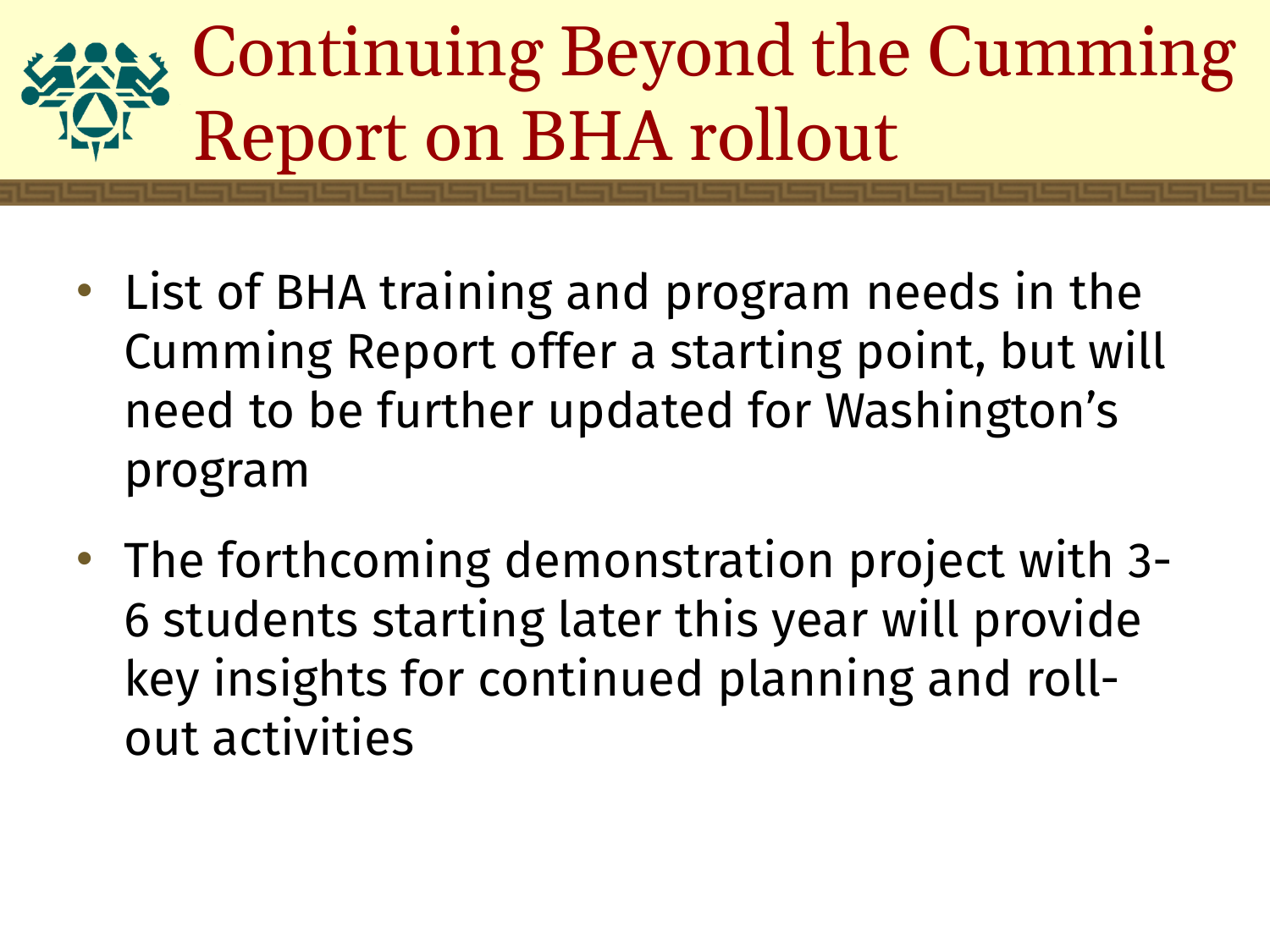

# Continuing Beyond the Cumming Report on BHA rollout
List of BHA training and program needs in the Cumming Report offer a starting point, but will need to be further updated for Washington’s program
The forthcoming demonstration project with 3-6 students starting later this year will provide key insights for continued planning and roll-out activities

1/18/2019
Northwest Portland Area Indian Health Board
29